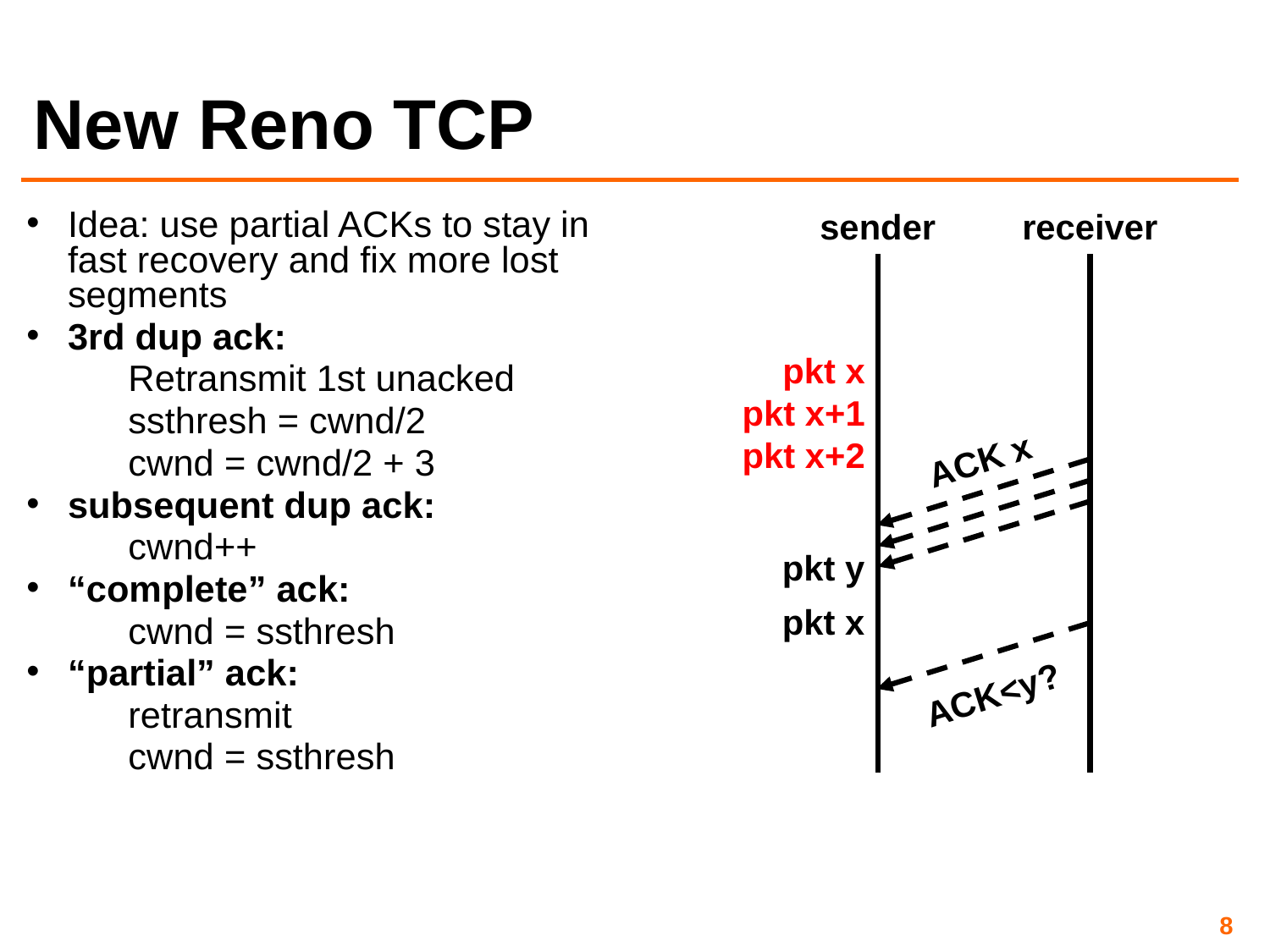

# New Reno TCP
sender
receiver
Idea: use partial ACKs to stay in fast recovery and fix more lost segments
3rd dup ack:
	Retransmit 1st unacked
	ssthresh = cwnd/2
	cwnd = cwnd/2 + 3
subsequent dup ack:
	cwnd++
“complete” ack:
	cwnd = ssthresh
“partial” ack:
	retransmit
	cwnd = ssthresh
pkt x
pkt x+1
pkt x+2
ACK x
pkt y
pkt x
ACK<y?
8